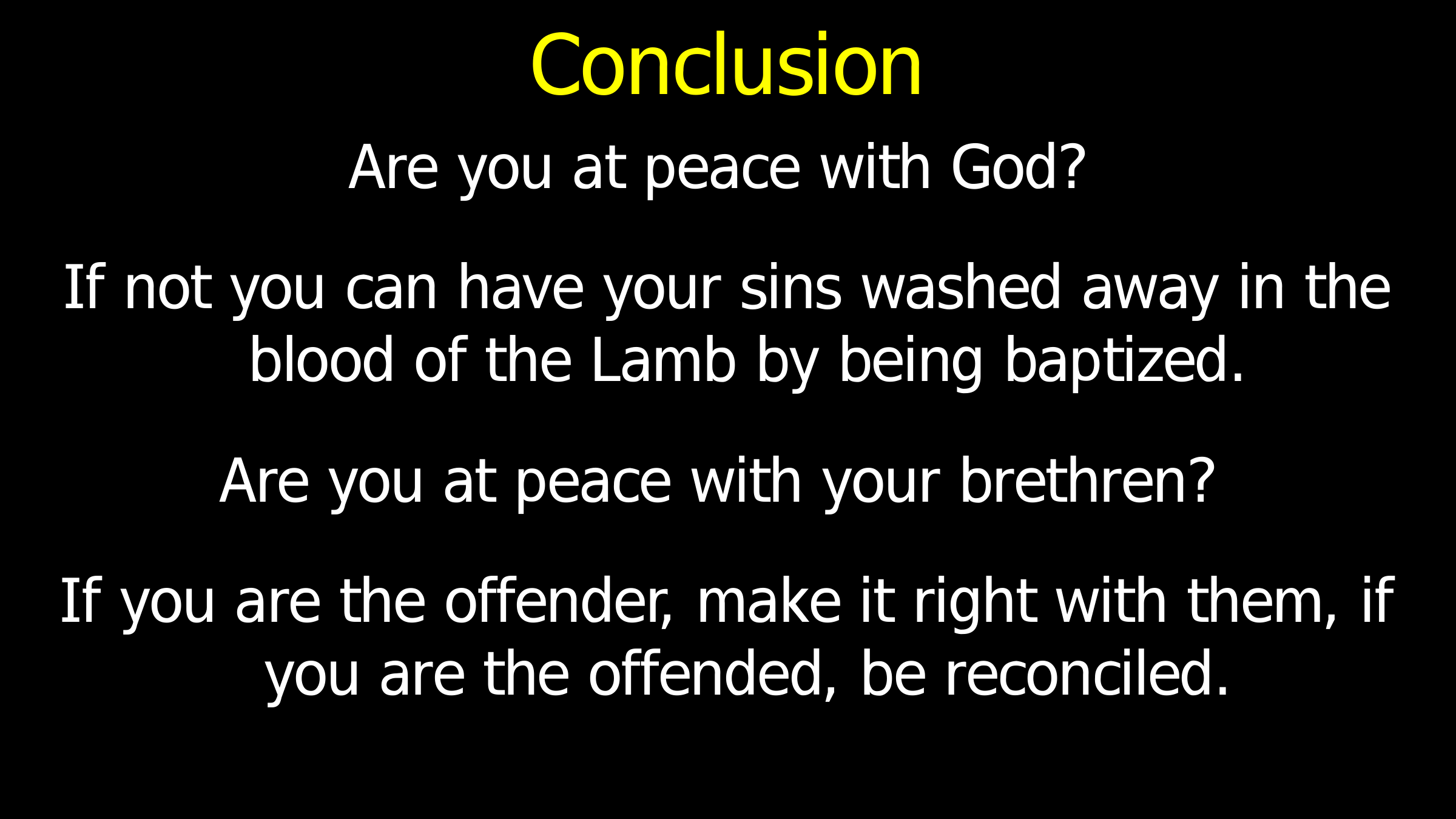

# Conclusion
Are you at peace with God?

If not you can have your sins washed away in the blood of the Lamb by being baptized.

Are you at peace with your brethren?

If you are the offender, make it right with them, if you are the offended, be reconciled.